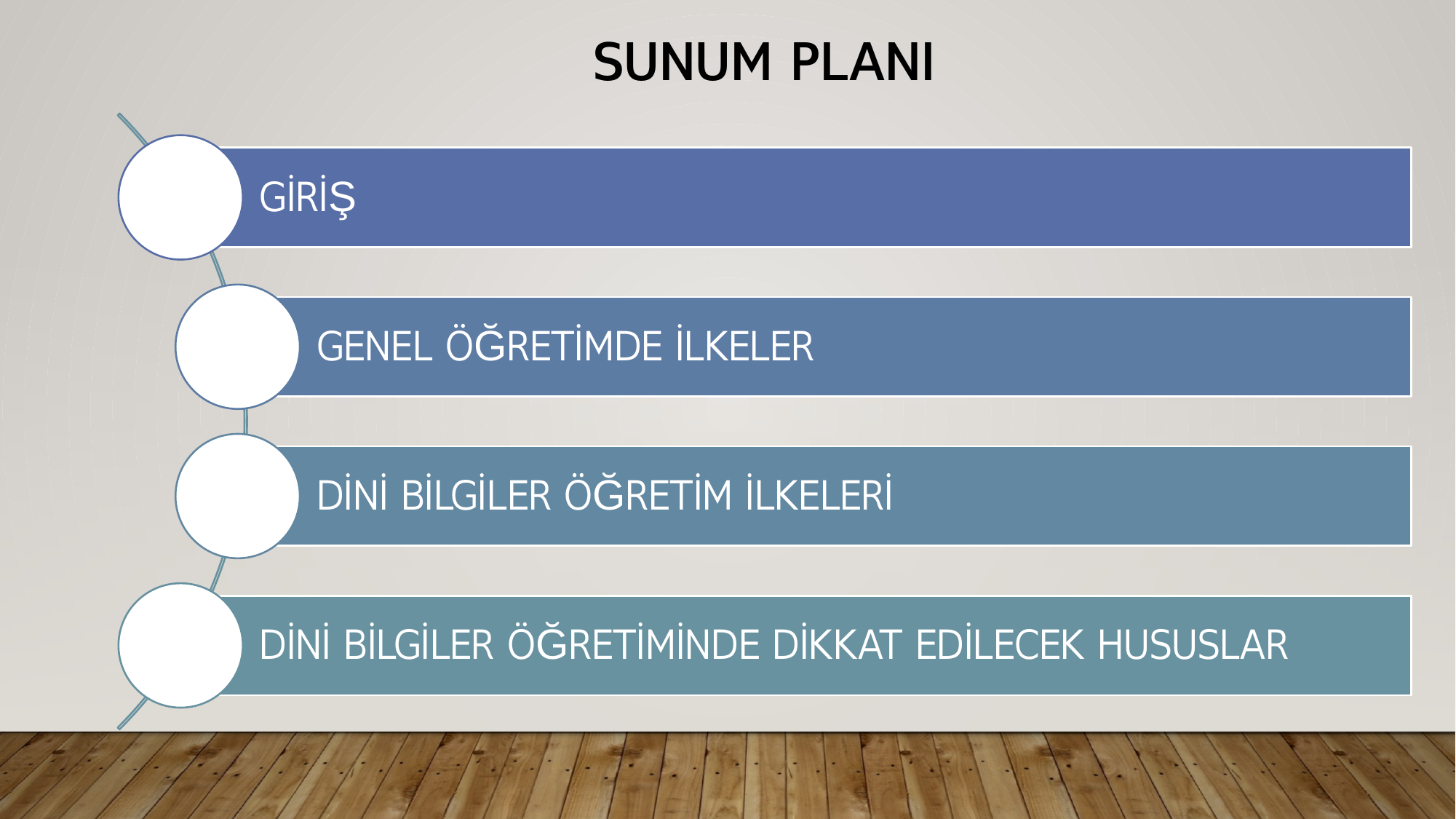

SUNUM PLANI
GİRİŞ
GENEL ÖĞRETİMDE İLKELER
DİNİ BİLGİLER ÖĞRETİM İLKELERİ
DİNİ BİLGİLER ÖĞRETİMİNDE DİKKAT EDİLECEK HUSUSLAR